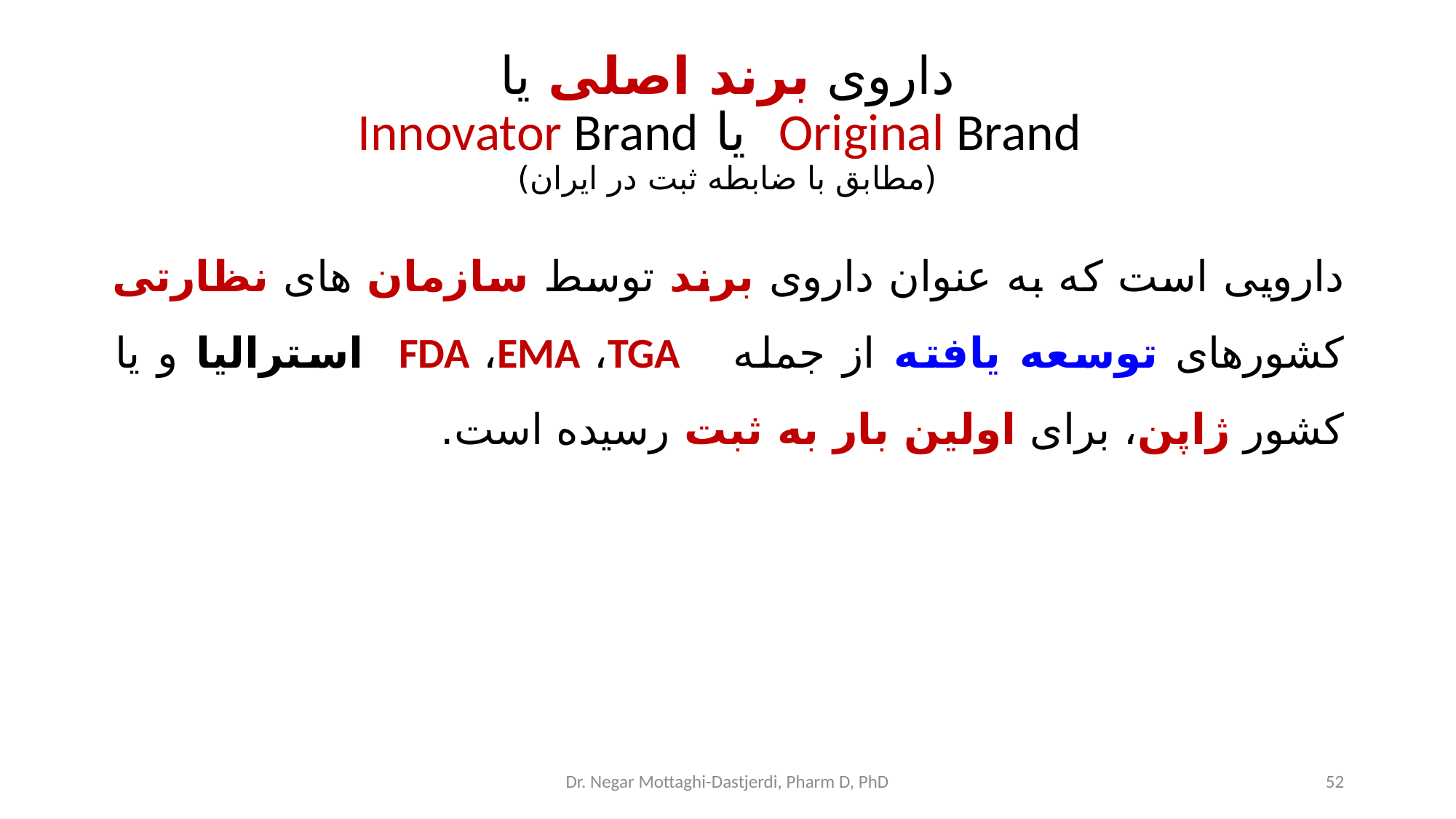

# داروی برند اصلی یا Original Brand  یا Innovator Brand (مطابق با ضابطه ثبت در ایران)
دارویی است که به عنوان داروی برند توسط سازمان های نظارتی کشورهای توسعه یافته از جمله   FDA ،EMA ،TGA  استرالیا و یا کشور ژاپن، برای اولین بار به ثبت رسیده است.
Dr. Negar Mottaghi-Dastjerdi, Pharm D, PhD
52